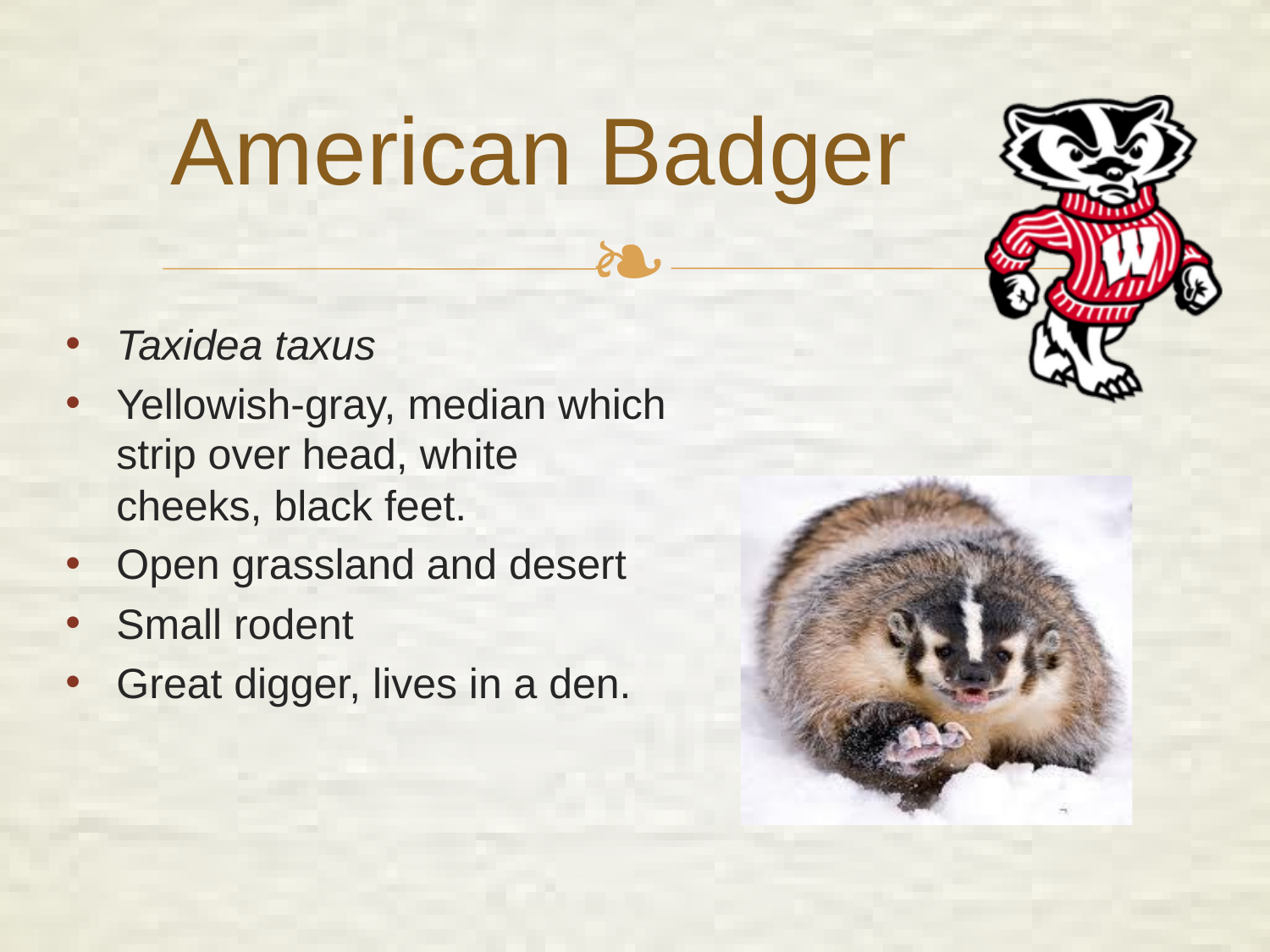

# American Badger

Taxidea taxus
Yellowish-gray, median which strip over head, white cheeks, black feet.
Open grassland and desert
Small rodent
Great digger, lives in a den.